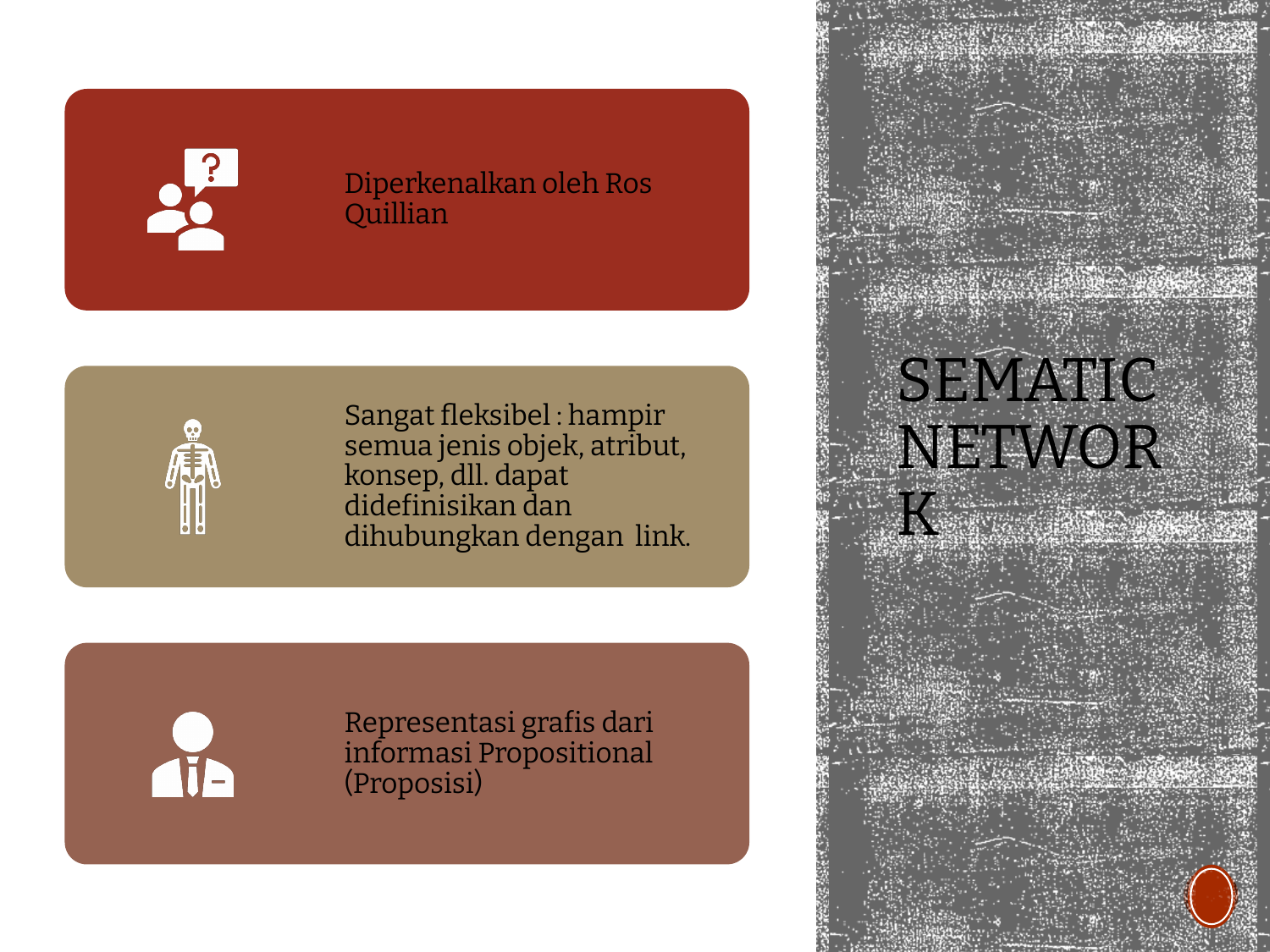

Diperkenalkan oleh Ros Quillian
Sangat fleksibel : hampir semua jenis objek, atribut, konsep, dll. dapat didefinisikan dan dihubungkan dengan  link.
Representasi grafis dari informasi Propositional (Proposisi)
# Sematic Network